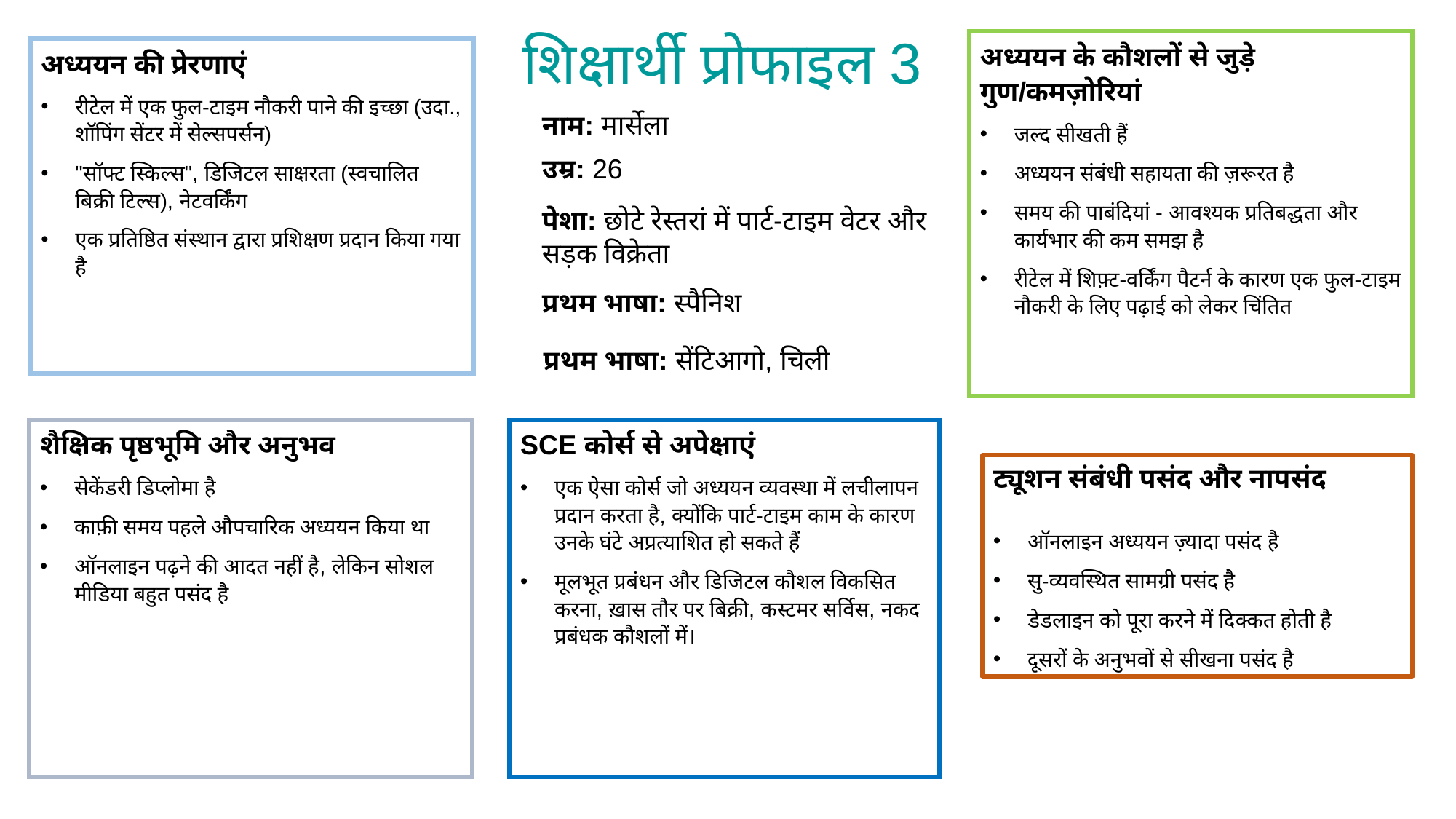

शिक्षार्थी प्रोफाइल 3
अध्ययन के कौशलों से जुड़े गुण/कमज़ोरियां
जल्द सीखती हैं
अध्ययन संबंधी सहायता की ज़रूरत है
समय की पाबंदियां - आवश्यक प्रतिबद्धता और कार्यभार की कम समझ है
रीटेल में शिफ़्ट-वर्किंग पैटर्न के कारण एक फुल-टाइम नौकरी के लिए पढ़ाई को लेकर चिंतित

अध्ययन की प्रेरणाएं
रीटेल में एक फुल-टाइम नौकरी पाने की इच्छा (उदा., शॉपिंग सेंटर में सेल्सपर्सन)
"सॉफ्ट स्किल्स", डिजिटल साक्षरता (स्वचालित बिक्री टिल्स), नेटवर्किंग
एक प्रतिष्ठित संस्थान द्वारा प्रशिक्षण प्रदान किया गया है
नाम: मार्सेला
उम्र: 26
पेशा: छोटे रेस्तरां में पार्ट-टाइम वेटर और सड़क विक्रेता
प्रथम भाषा: स्पैनिश
प्रथम भाषा: सेंटिआगो, चिली
SCE कोर्स से अपेक्षाएं
एक ऐसा कोर्स जो अध्ययन व्यवस्था में लचीलापन प्रदान करता है, क्योंकि पार्ट-टाइम काम के कारण उनके घंटे अप्रत्याशित हो सकते हैं
मूलभूत प्रबंधन और डिजिटल कौशल विकसित करना, ख़ास तौर पर बिक्री, कस्टमर सर्विस, नकद प्रबंधक कौशलों में।
शैक्षिक पृष्ठभूमि और अनुभव
सेकेंडरी डिप्लोमा है
काफ़ी समय पहले औपचारिक अध्ययन किया था
ऑनलाइन पढ़ने की आदत नहीं है, लेकिन सोशल मीडिया बहुत पसंद है

ट्यूशन संबंधी पसंद और नापसंद

ऑनलाइन अध्ययन ज़्यादा पसंद है
सु-व्यवस्थित सामग्री पसंद है
डेडलाइन को पूरा करने में दिक्कत होती है
दूसरों के अनुभवों से सीखना पसंद है